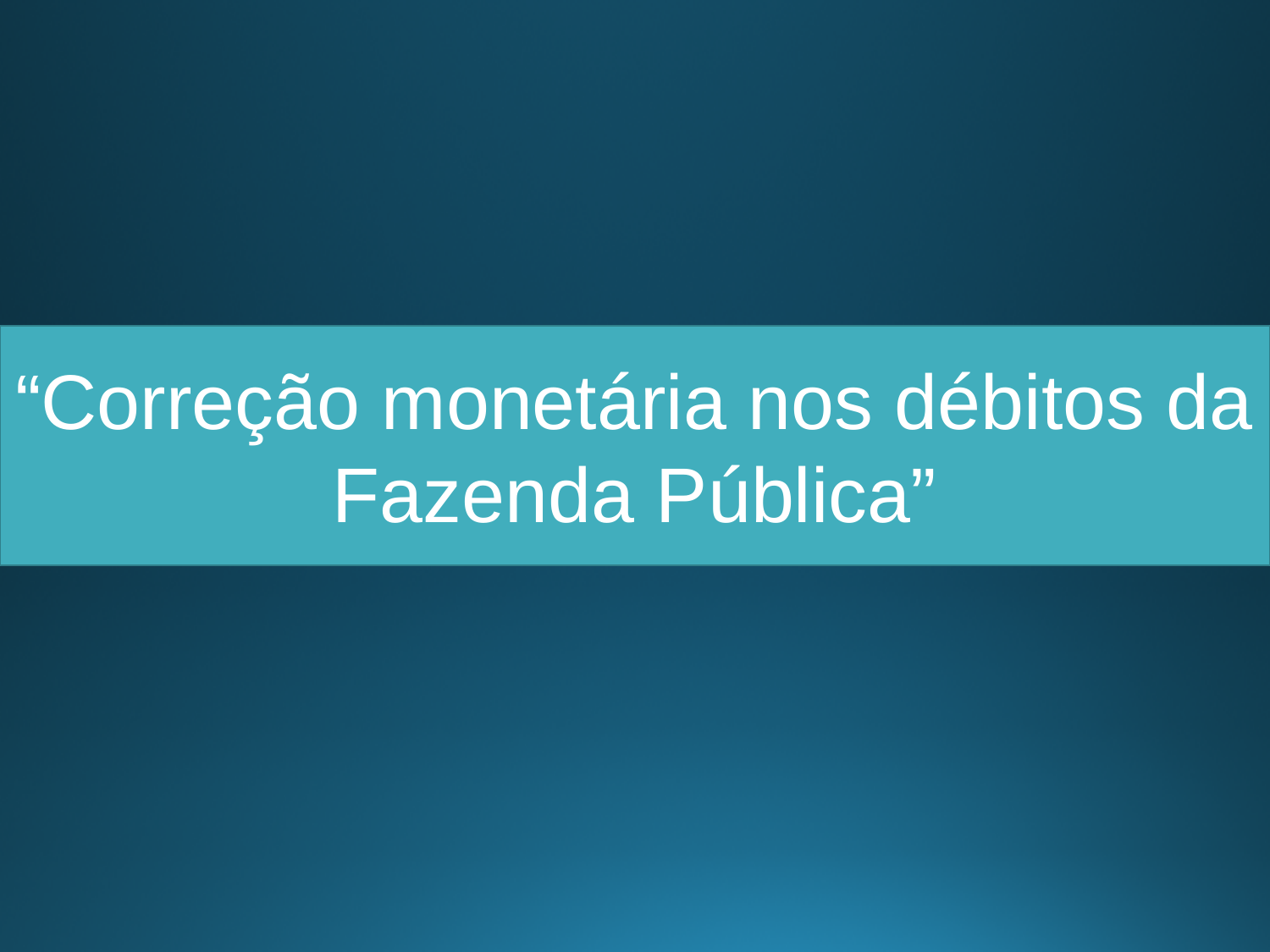

“Correção monetária nos débitos da Fazenda Pública”